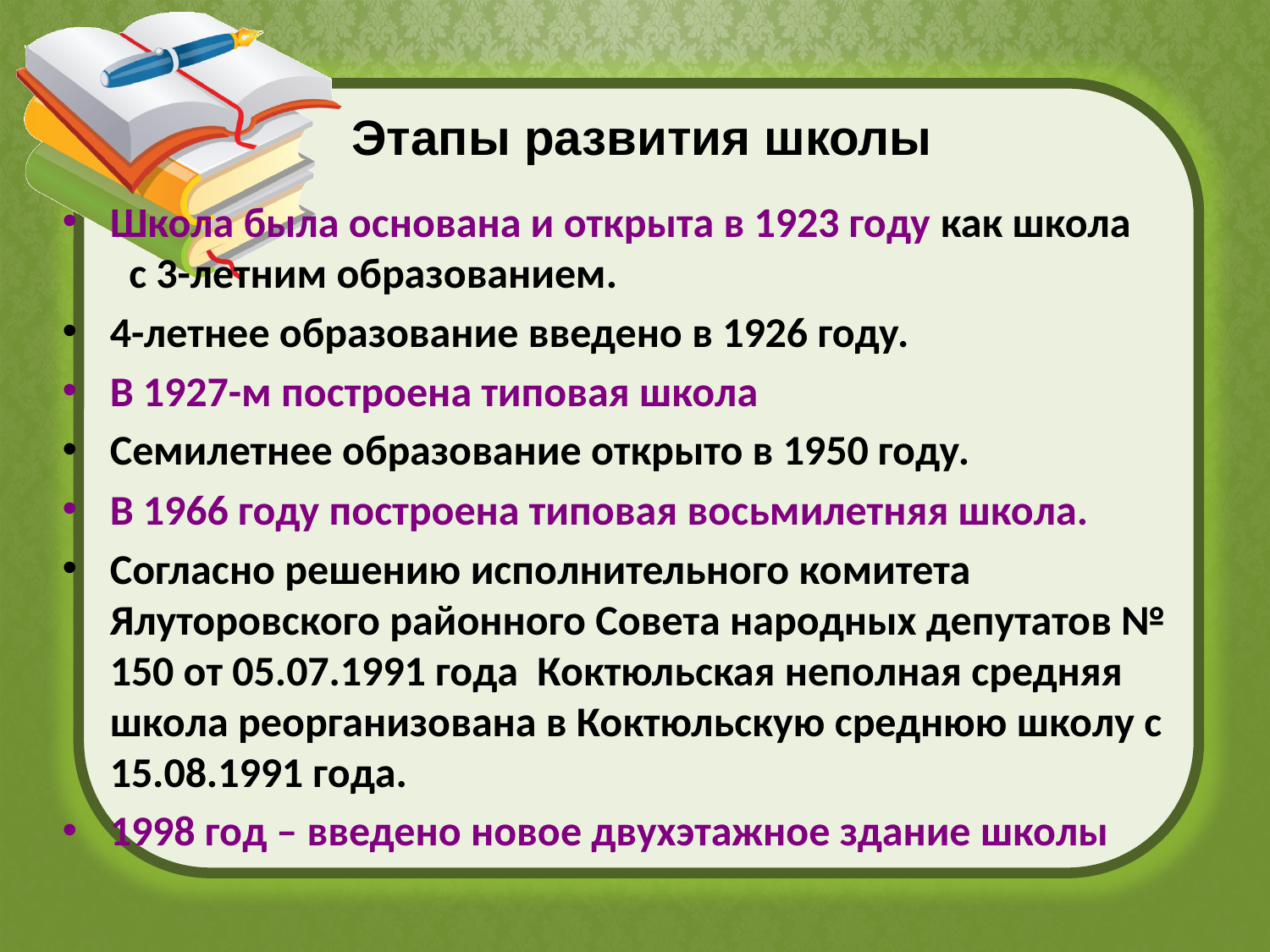

# Этапы развития школы
Школа была основана и открыта в 1923 году как школа            с 3-летним образованием.
4-летнее образование введено в 1926 году.
В 1927-м построена типовая школа
Семилетнее образование открыто в 1950 году.
В 1966 году построена типовая восьмилетняя школа.
Согласно решению исполнительного комитета Ялуторовского районного Совета народных депутатов № 150 от 05.07.1991 года  Коктюльская неполная средняя школа реорганизована в Коктюльскую среднюю школу с 15.08.1991 года.
1998 год – введено новое двухэтажное здание школы